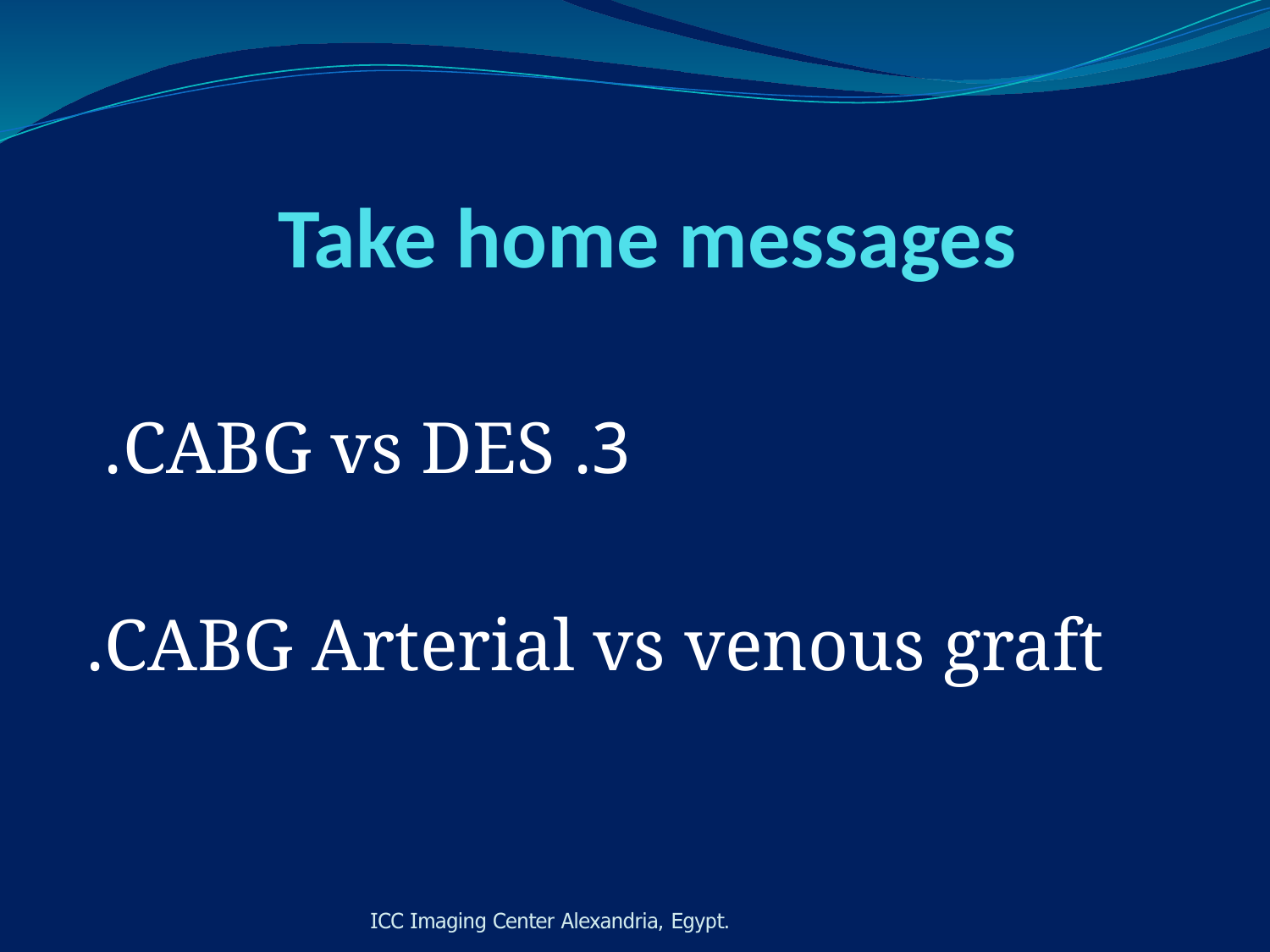

# Take home messages
3. CABG vs DES.

    CABG Arterial vs venous graft.

ICC Imaging Center Alexandria, Egypt.